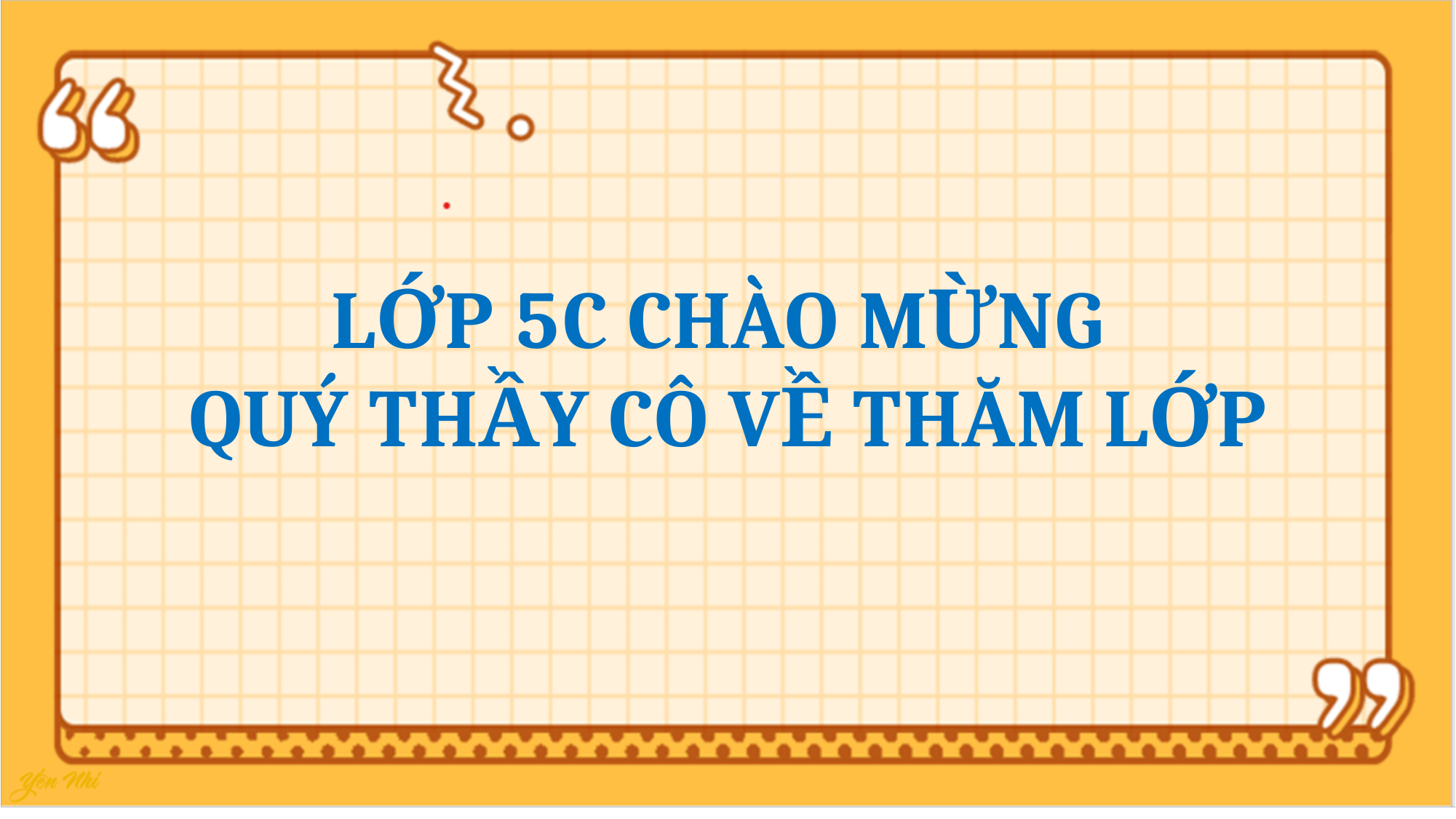

LỚP 5C CHÀO MỪNG
QUÝ THẦY CÔ VỀ THĂM LỚP